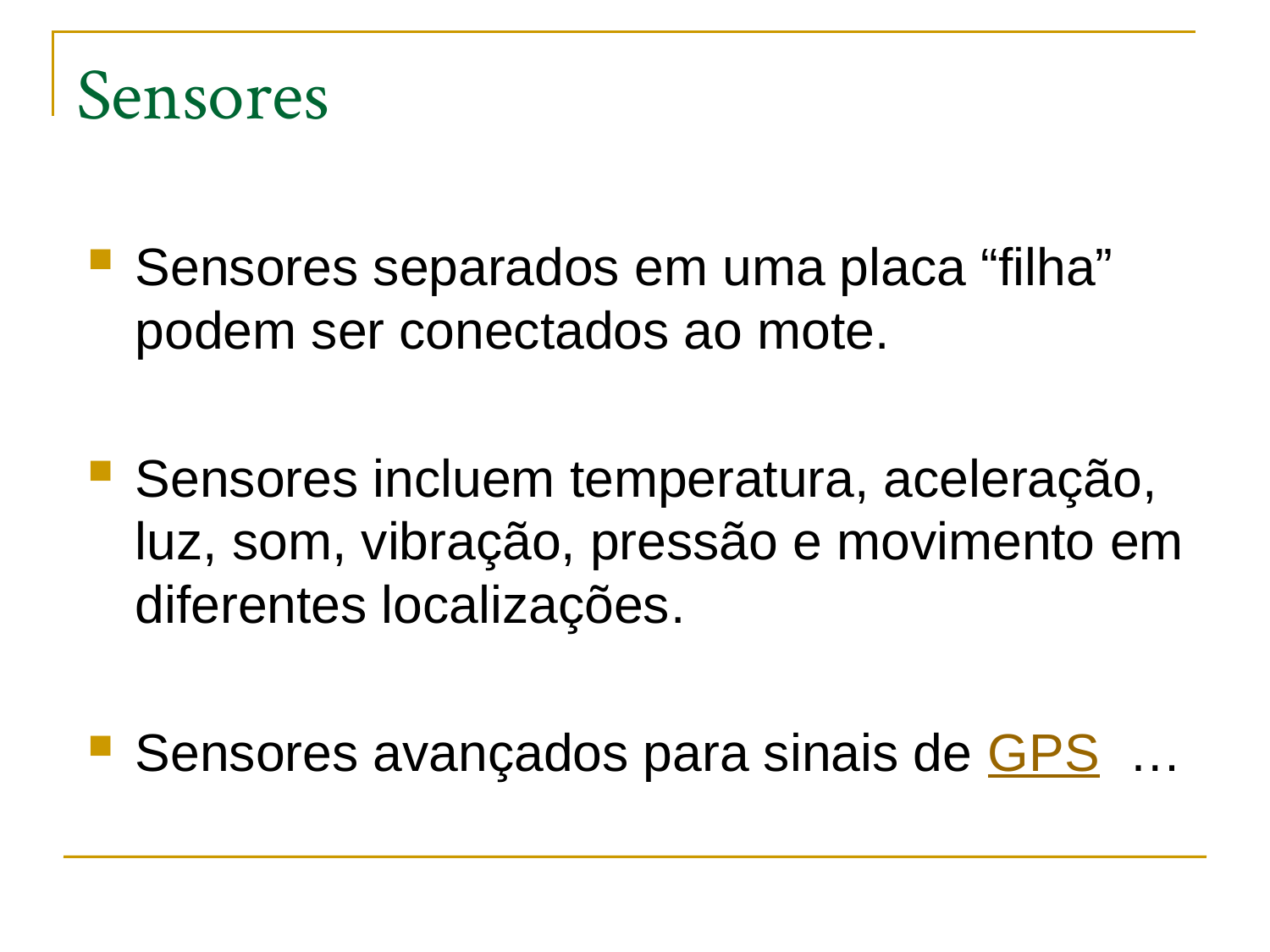

# Sensores
Sensores separados em uma placa “filha” podem ser conectados ao mote.

Sensores incluem temperatura, aceleração, luz, som, vibração, pressão e movimento em diferentes localizações.

Sensores avançados para sinais de GPS  …